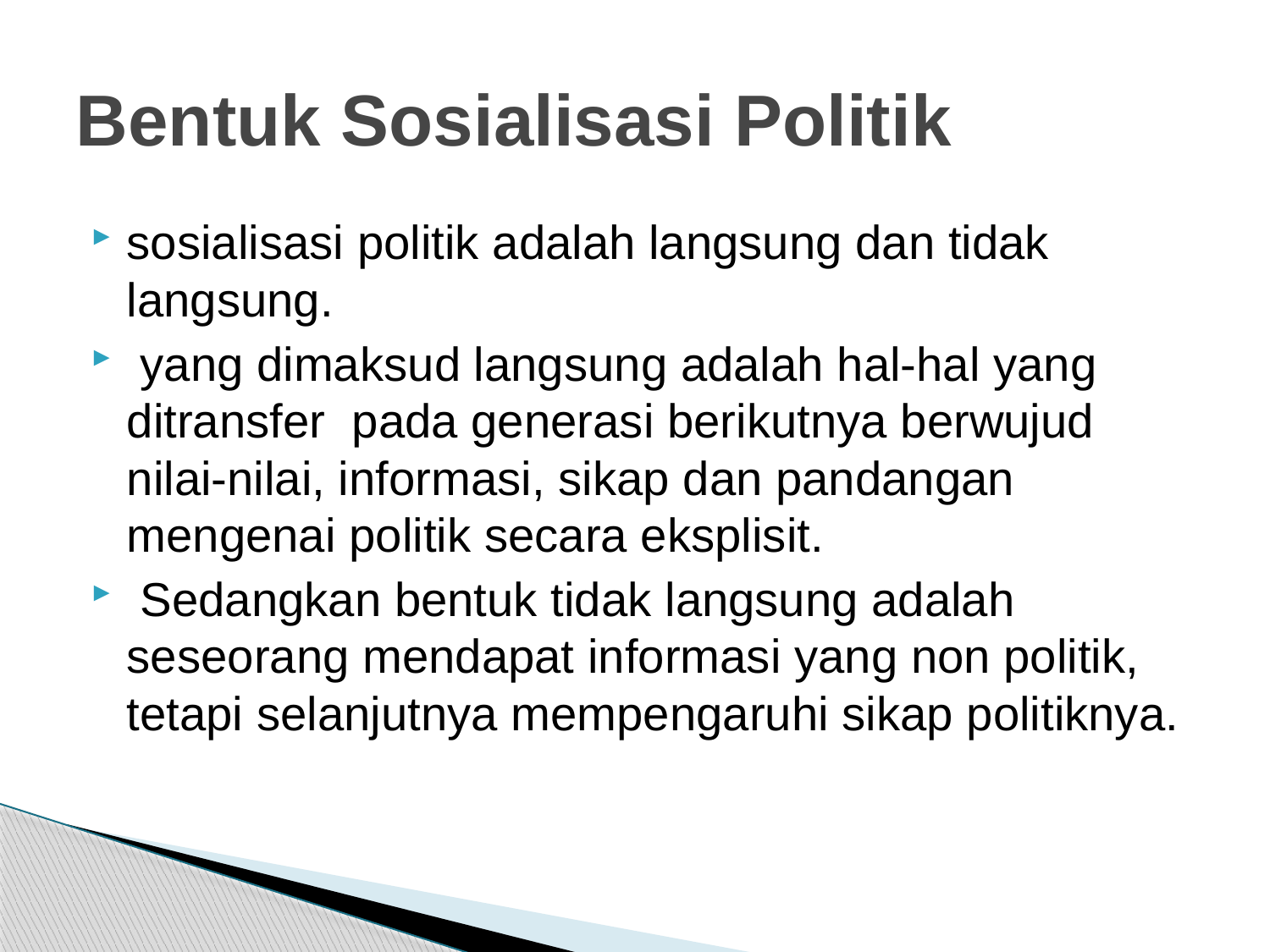

# Bentuk Sosialisasi Politik
sosialisasi politik adalah langsung dan tidak langsung.
 yang dimaksud langsung adalah hal-hal yang ditransfer  pada generasi berikutnya berwujud nilai-nilai, informasi, sikap dan pandangan mengenai politik secara eksplisit.
 Sedangkan bentuk tidak langsung adalah seseorang mendapat informasi yang non politik, tetapi selanjutnya mempengaruhi sikap politiknya.